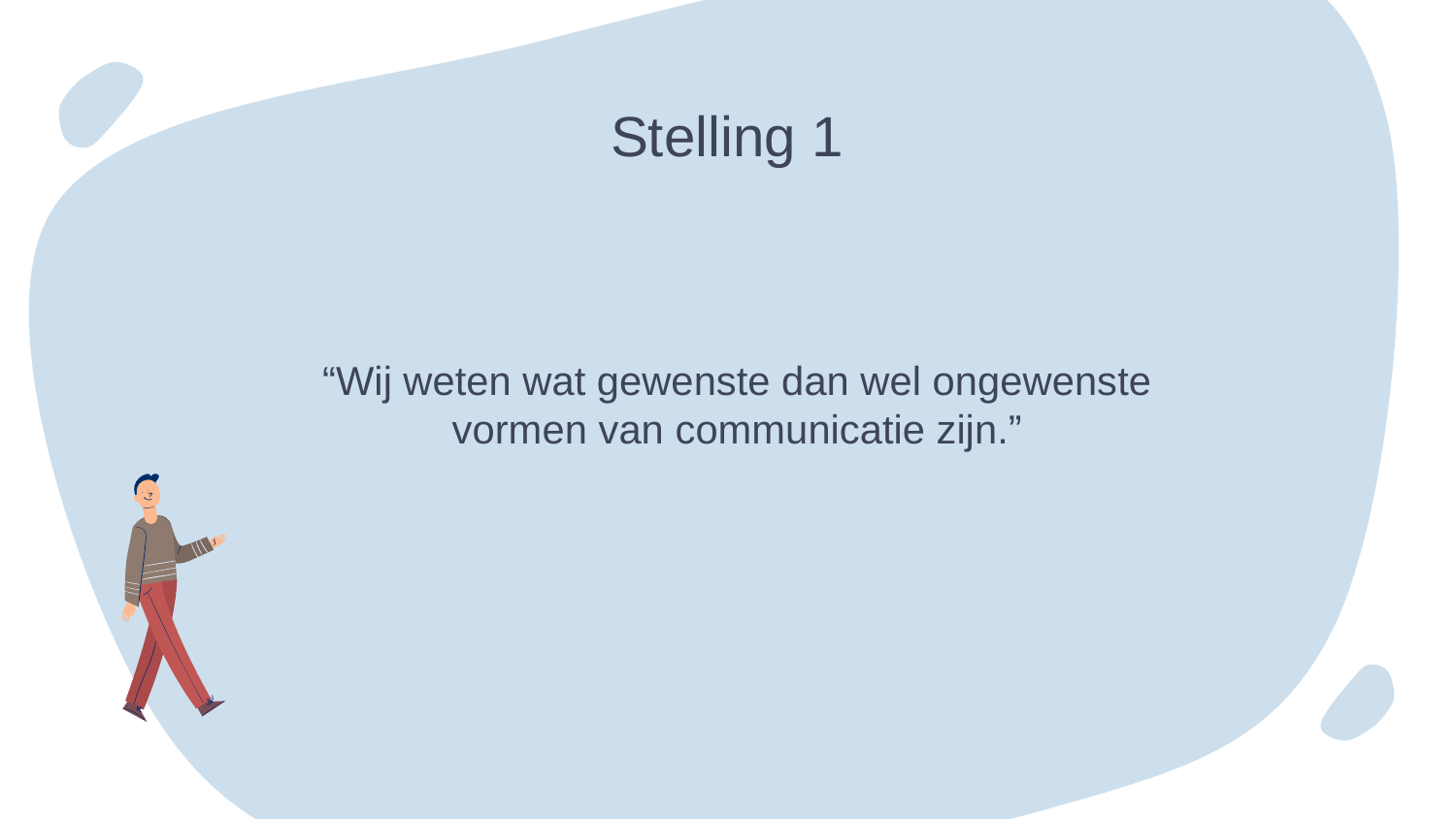

# Stelling 1
“Wij weten wat gewenste dan wel ongewenste vormen van communicatie zijn.”